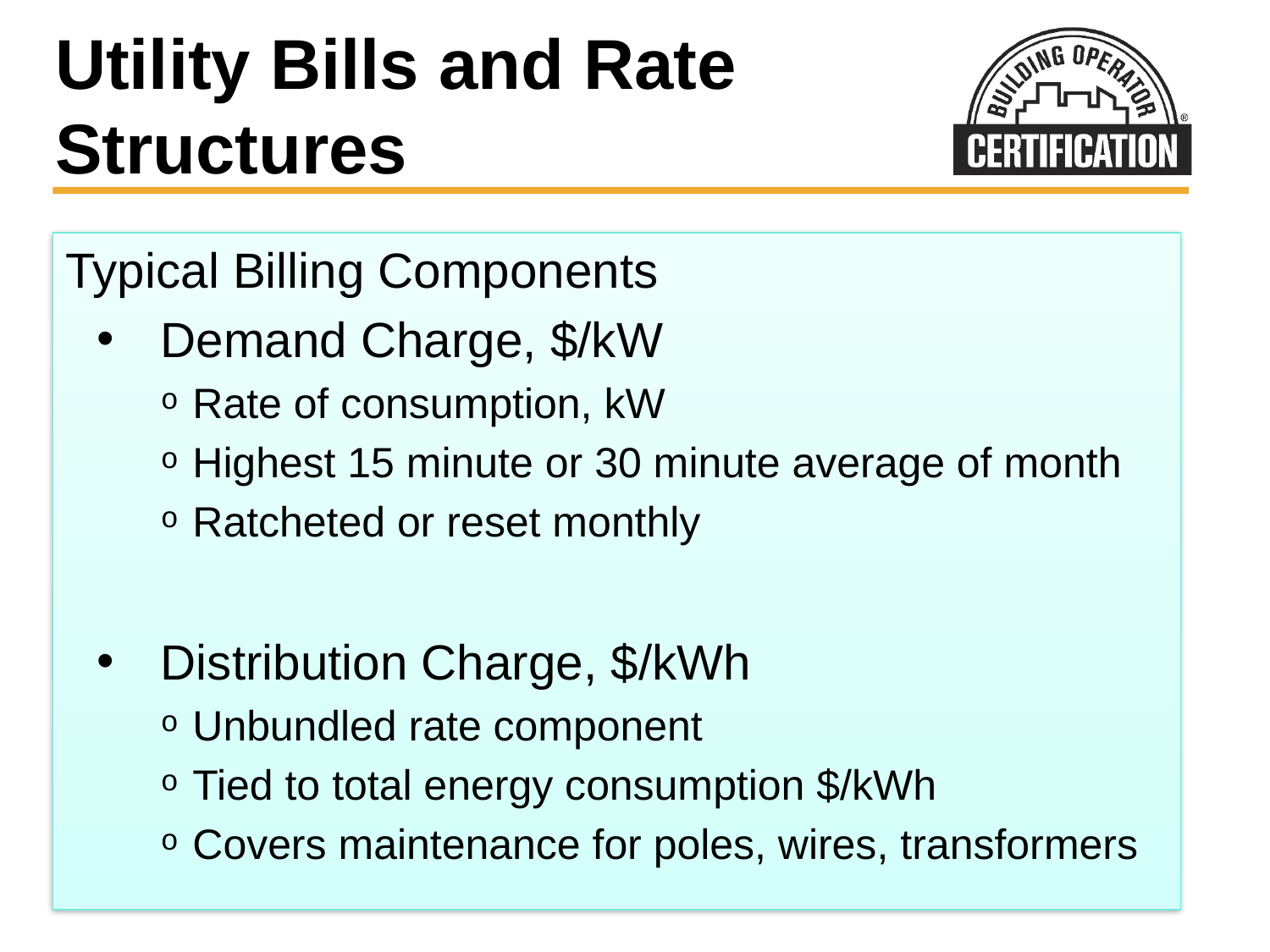

# Utility Bills and Rate Structures
Typical Billing Components
Demand Charge, $/kW
Rate of consumption, kW
Highest 15 minute or 30 minute average of month
Ratcheted or reset monthly

Distribution Charge, $/kWh
Unbundled rate component
Tied to total energy consumption $/kWh
Covers maintenance for poles, wires, transformers